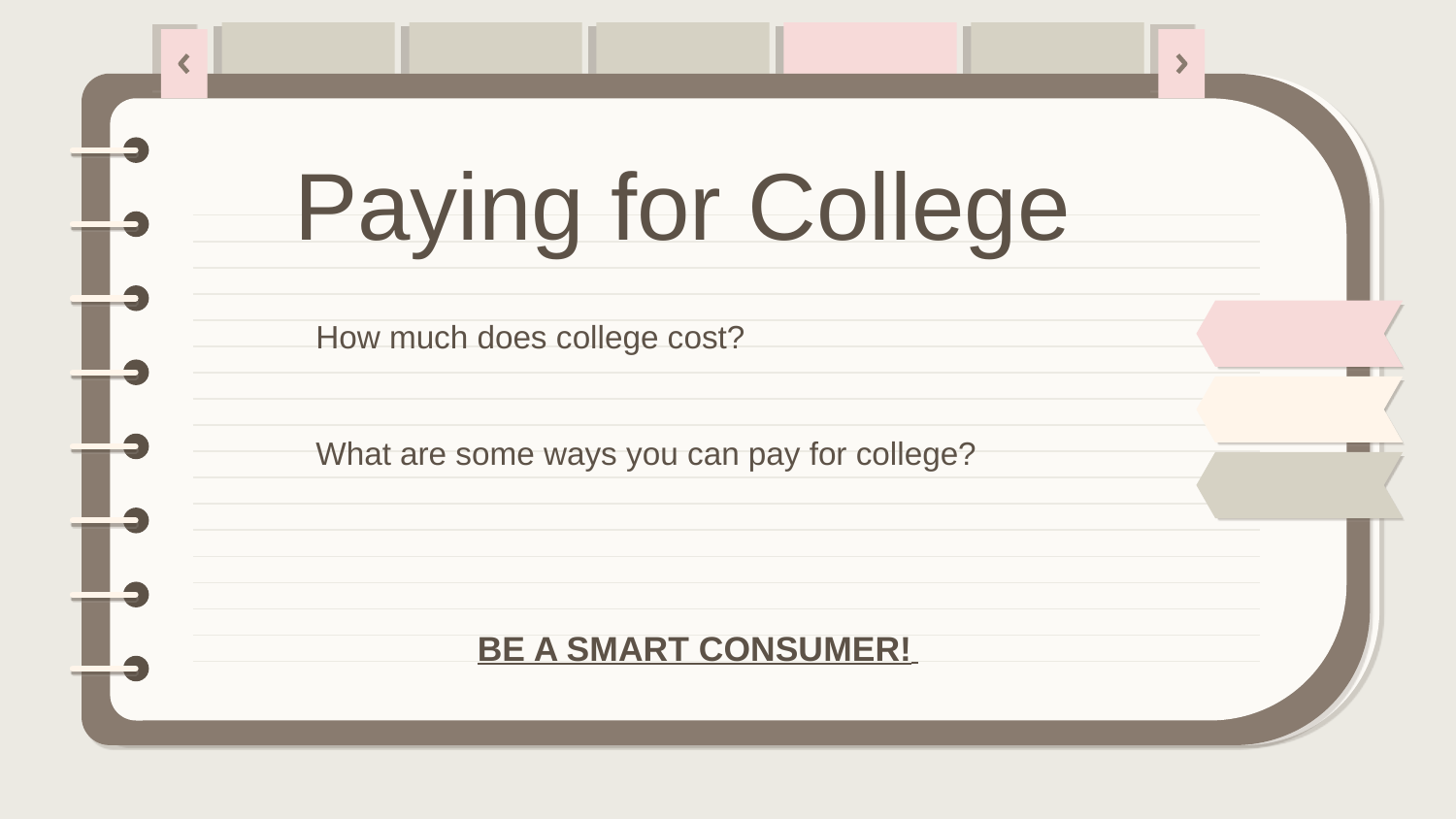

Paying for College

# How much does college cost?

What are some ways you can pay for college?

BE A SMART CONSUMER!